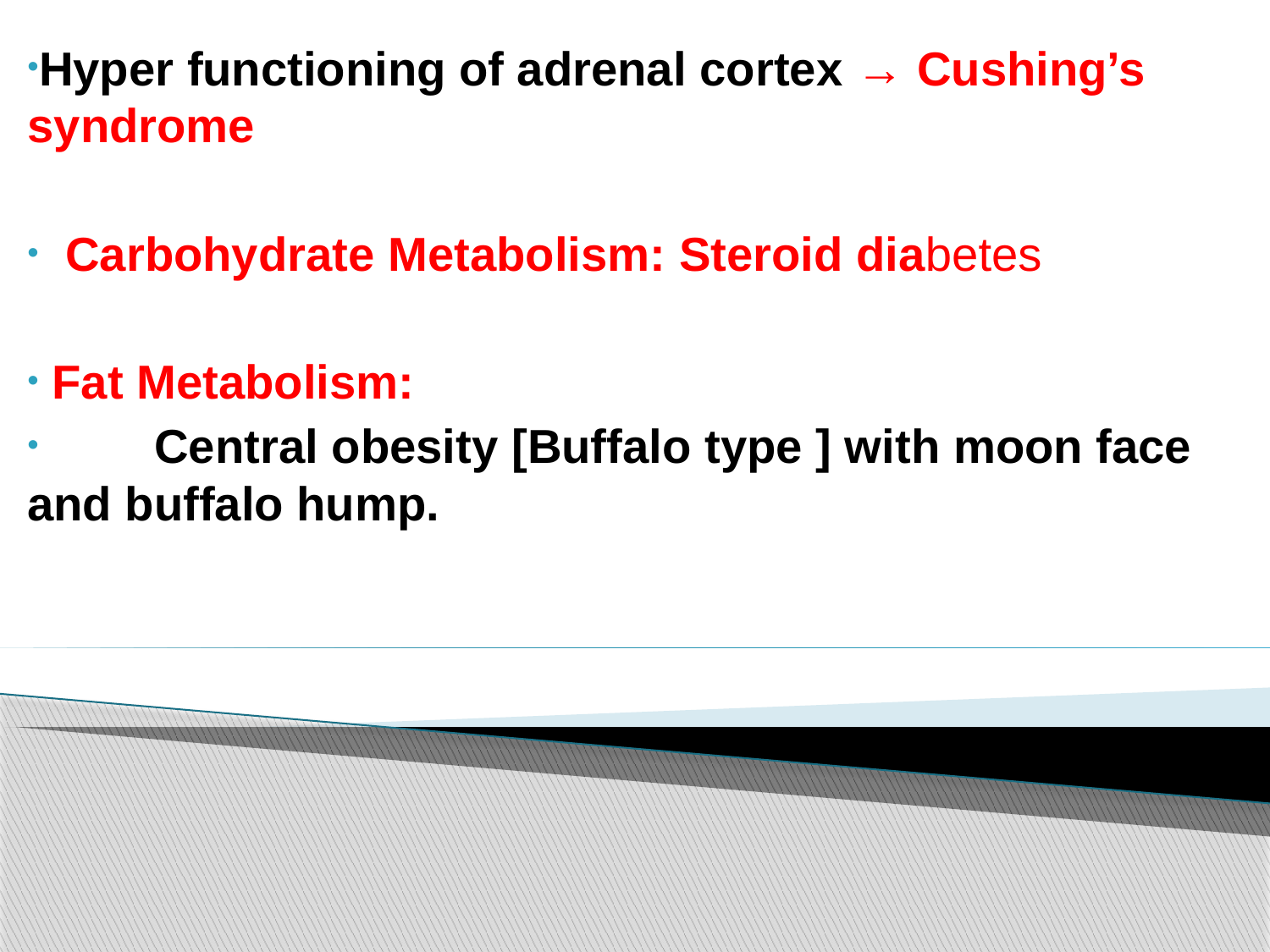

#
Hyper functioning of adrenal cortex → Cushing’s syndrome

  Carbohydrate Metabolism: Steroid diabetes

 Fat Metabolism:
	Central obesity [Buffalo type ] with moon face and buffalo hump.